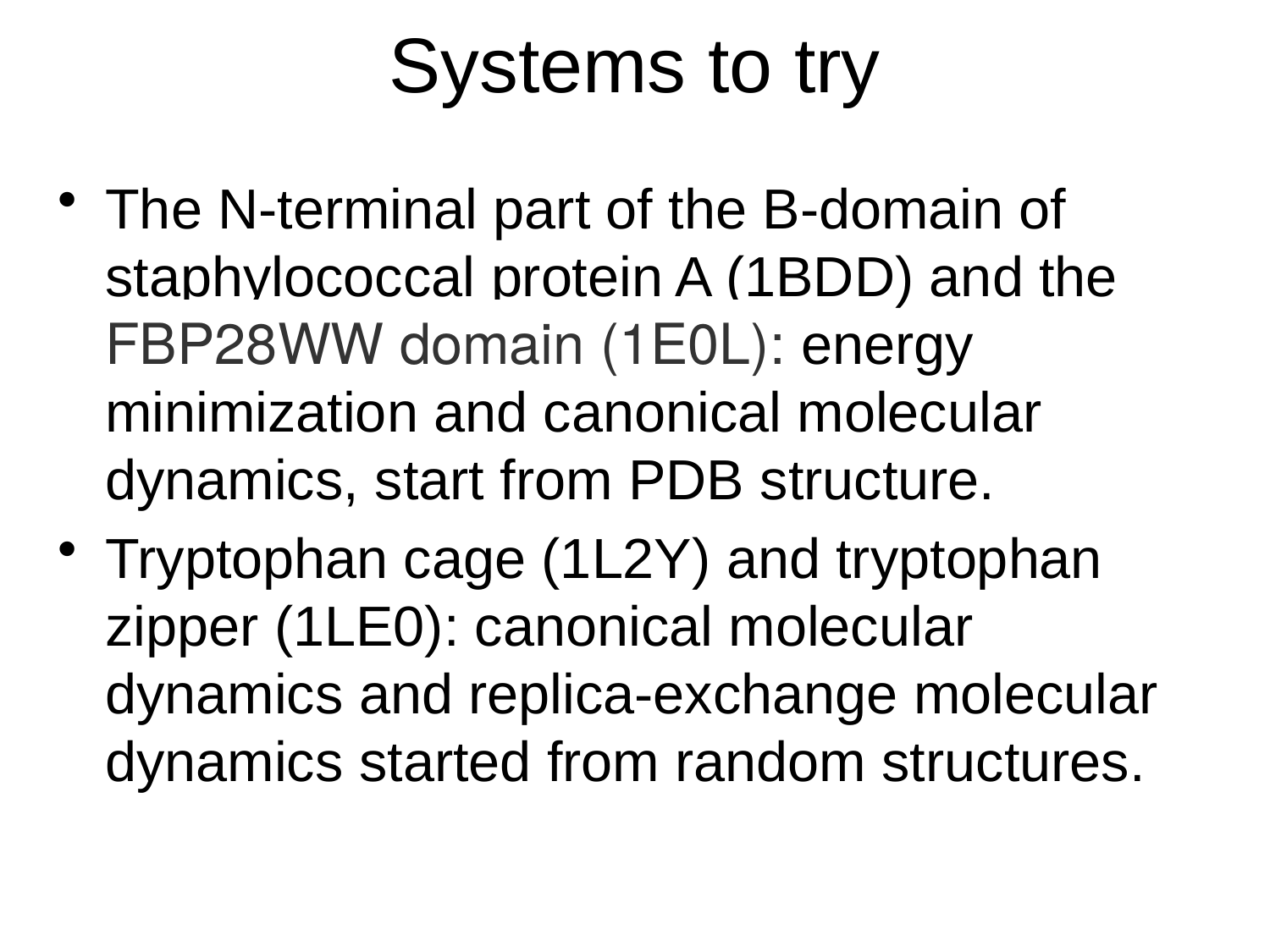

# Systems to try
The N-terminal part of the B-domain of staphylococcal protein A (1BDD) and the FBP28WW domain (1E0L): energy minimization and canonical molecular dynamics, start from PDB structure.
Tryptophan cage (1L2Y) and tryptophan zipper (1LE0): canonical molecular dynamics and replica-exchange molecular dynamics started from random structures.